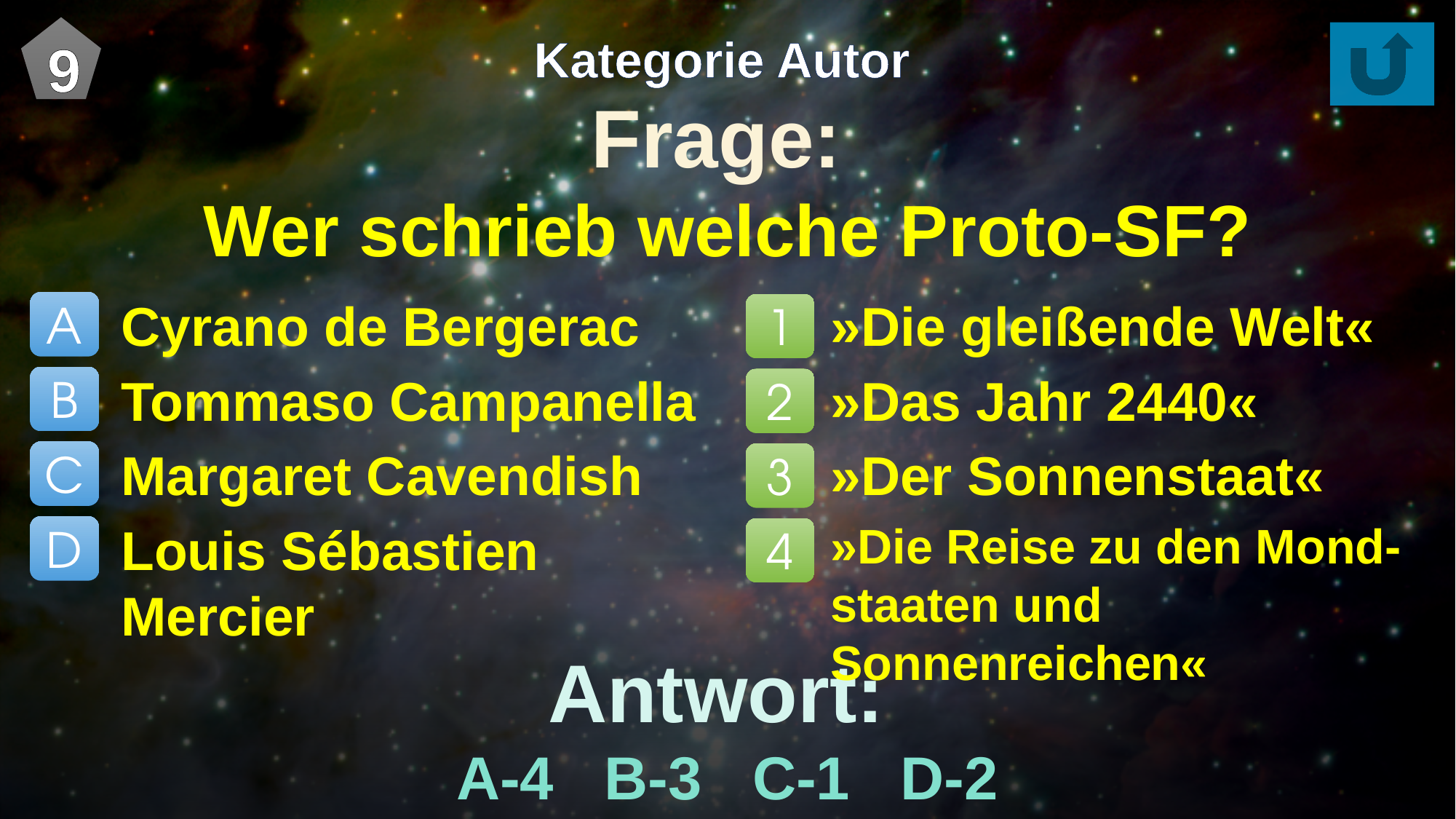

9
Kategorie Autor

Frage:
Wer schrieb welche Proto-SF?
Cyrano de Bergerac
Tommaso Campanella
Margaret Cavendish
Louis Sébastien Mercier
»Die gleißende Welt«
»Das Jahr 2440«
»Der Sonnenstaat«
»Die Reise zu den Mond-
staaten und Sonnenreichen«
A
1
B
2
C
3
D
4
Antwort:
A-4   B-3   C-1   D-2